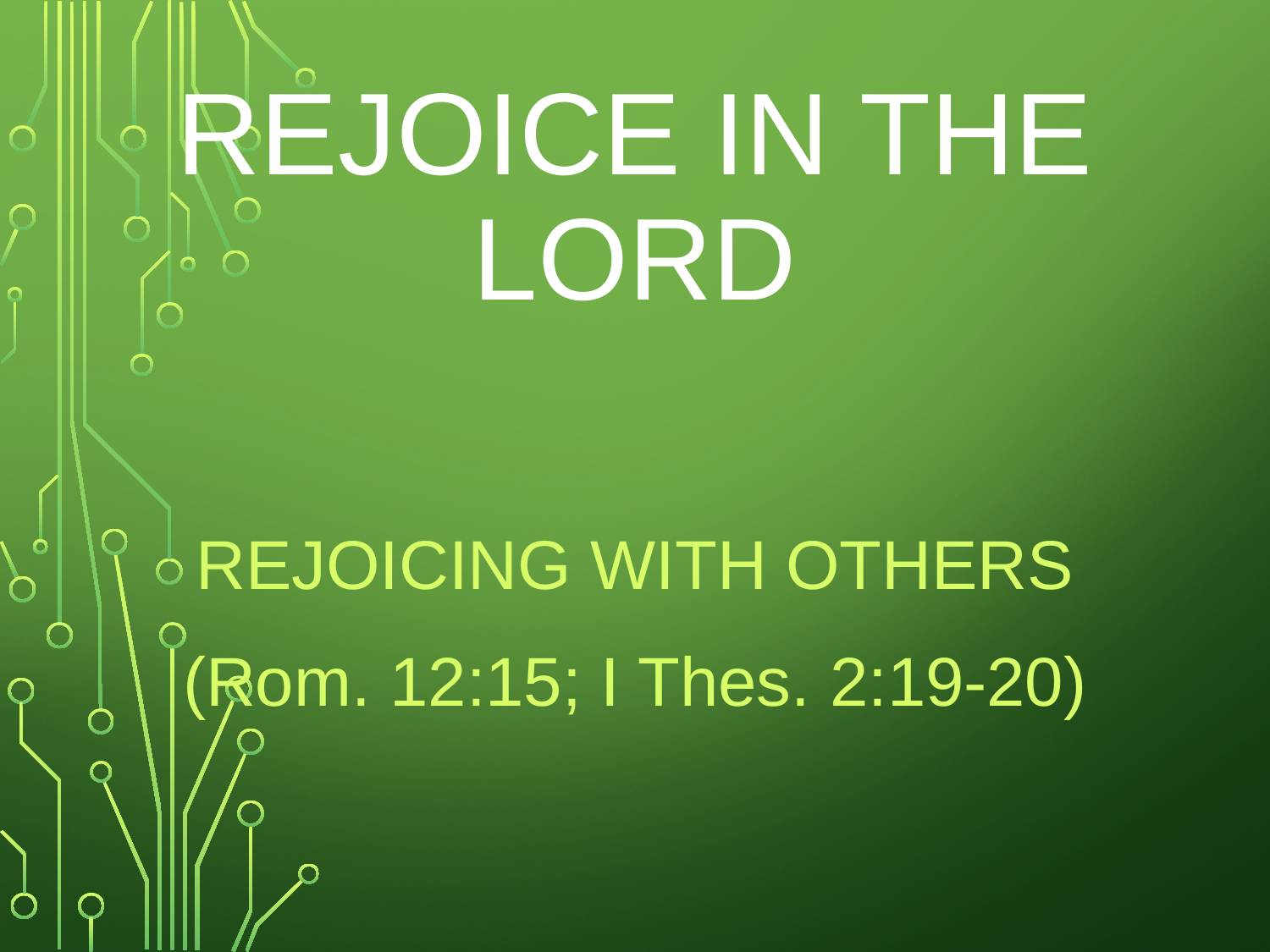

# REJOICE IN THE LORD
REJOICING WITH others
(Rom. 12:15; I Thes. 2:19-20)